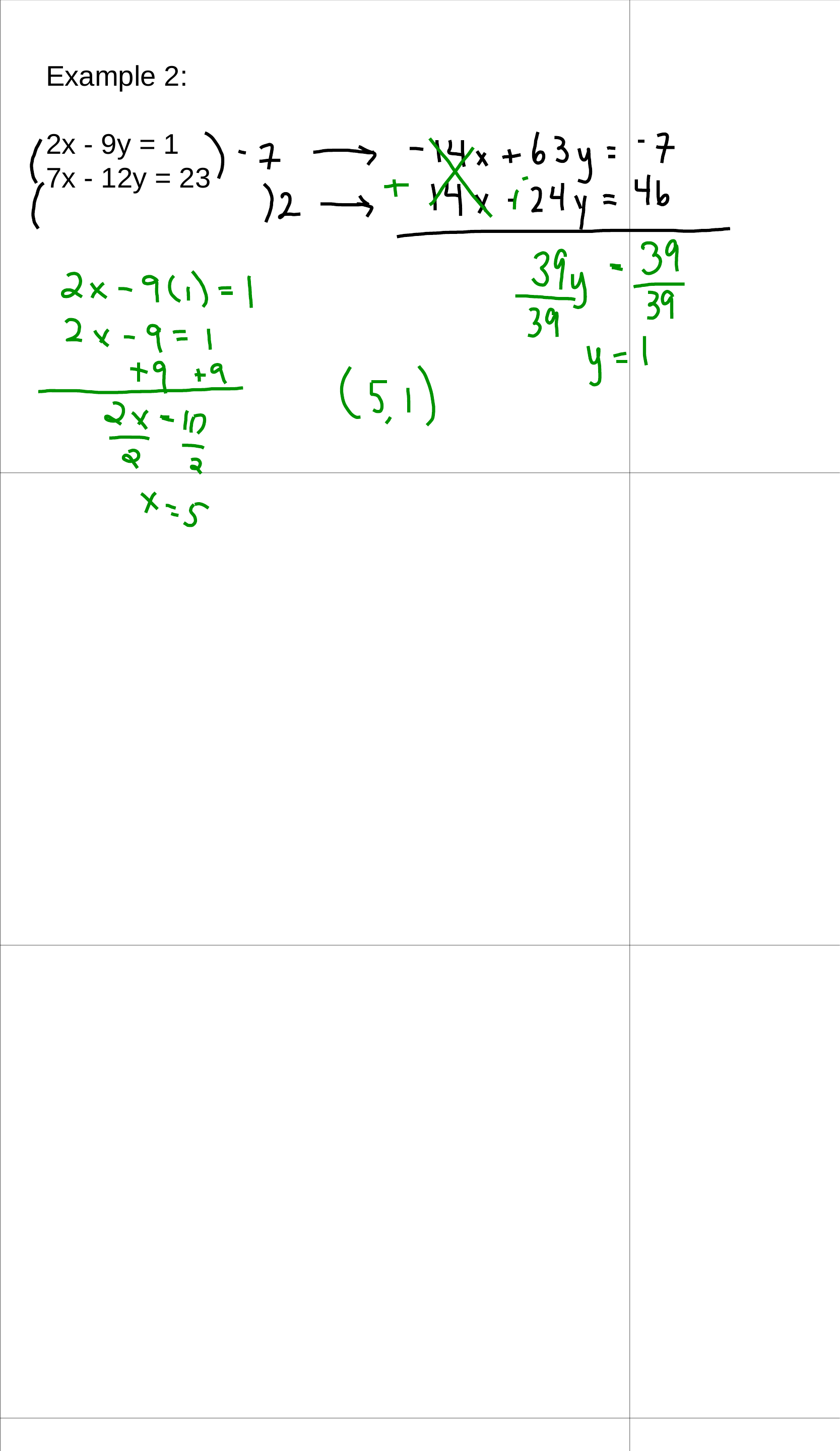

Example 2:

2x - 9y = 1
7x - 12y = 23